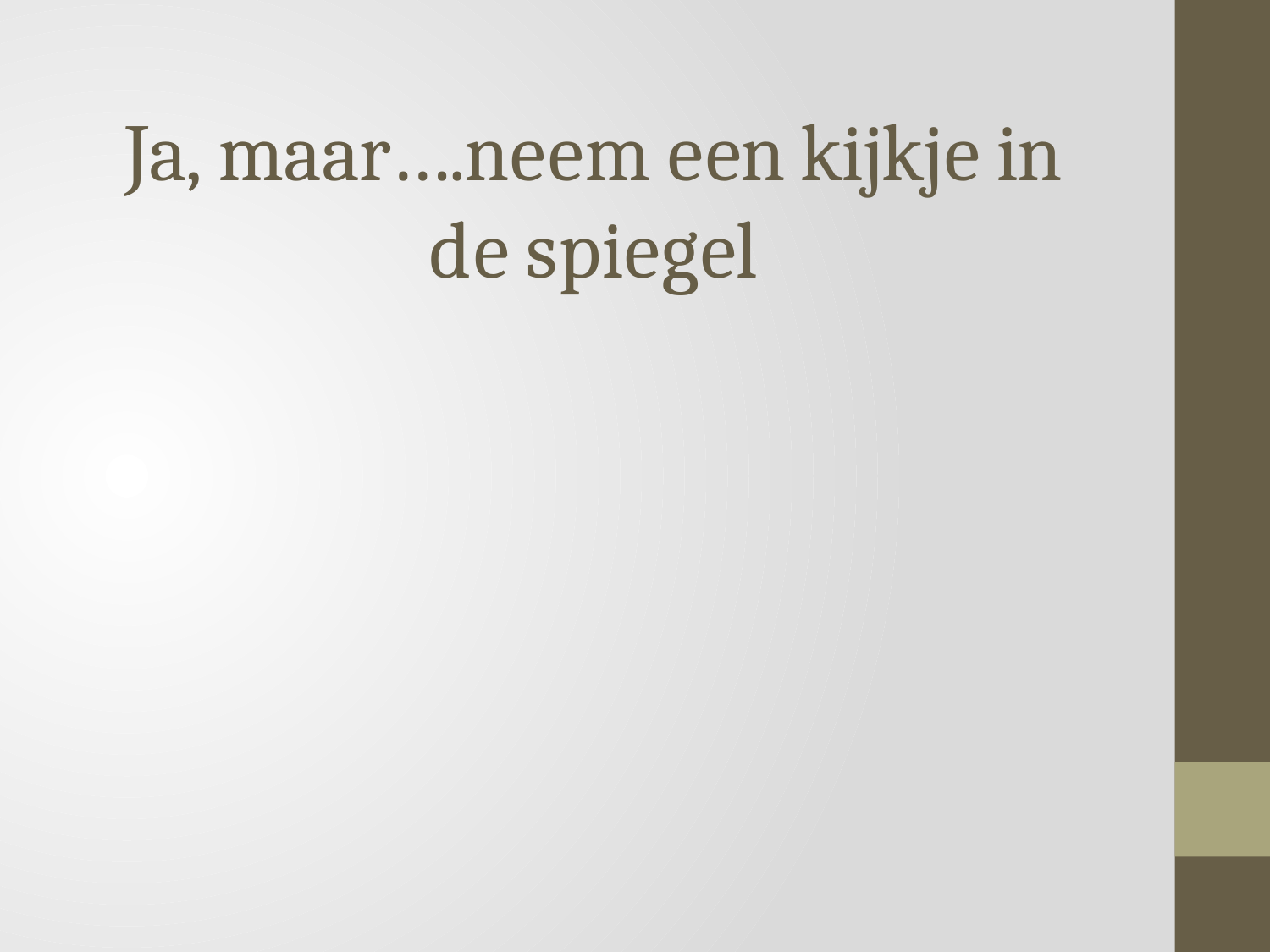

# Ja, maar….neem een kijkje in de spiegel